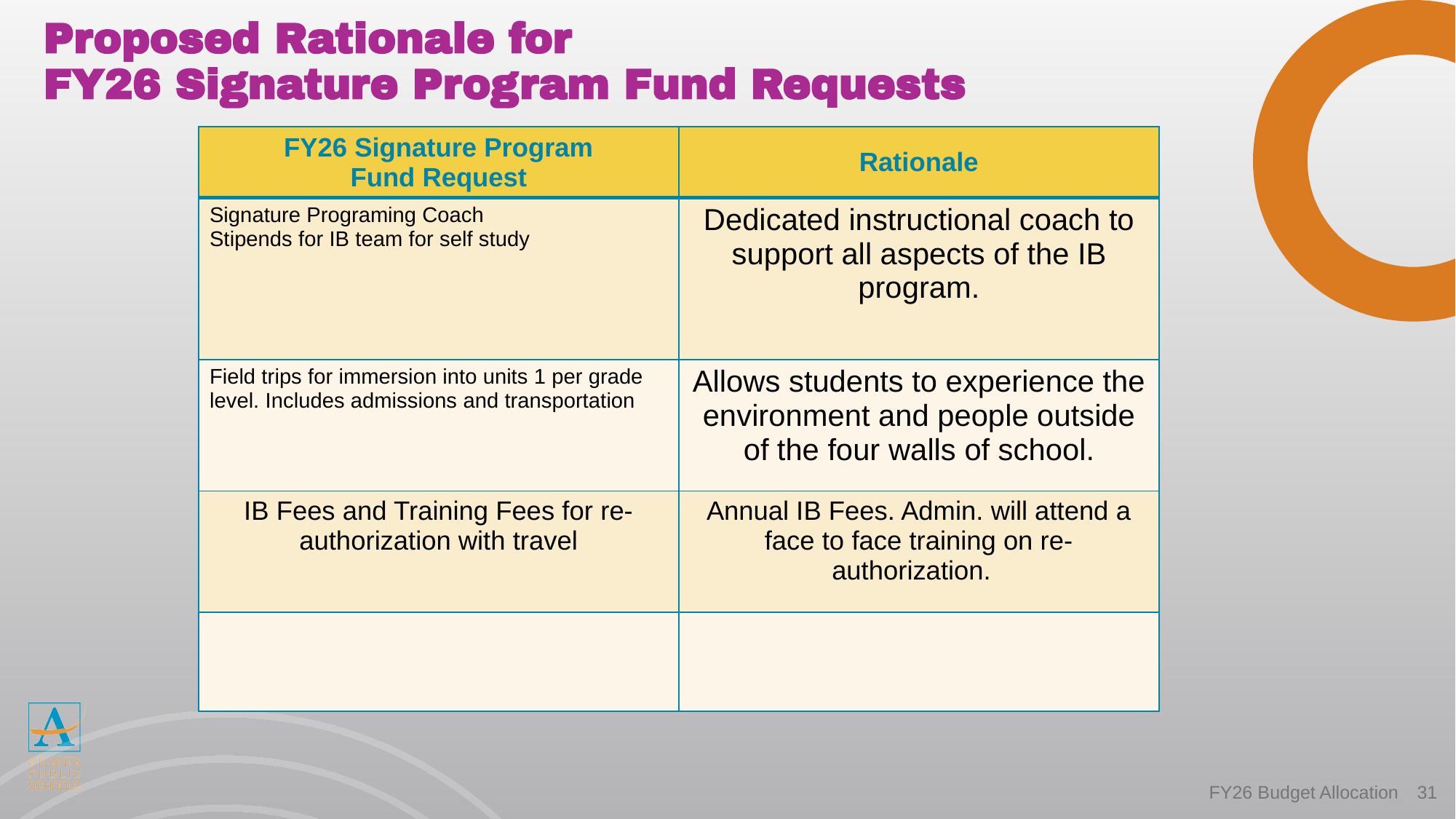

# Proposed Rationale for FY26 Signature Program Fund Requests
| FY26 Signature Program Fund Request | Rationale |
| --- | --- |
| Signature Programing Coach Stipends for IB team for self study | Dedicated instructional coach to support all aspects of the IB program. |
| Field trips for immersion into units 1 per grade level. Includes admissions and transportation | Allows students to experience the environment and people outside of the four walls of school. |
| IB Fees and Training Fees for re-authorization with travel | Annual IB Fees. Admin. will attend a face to face training on re-authorization. |
|  |  |
FY26 Budget Allocation
31